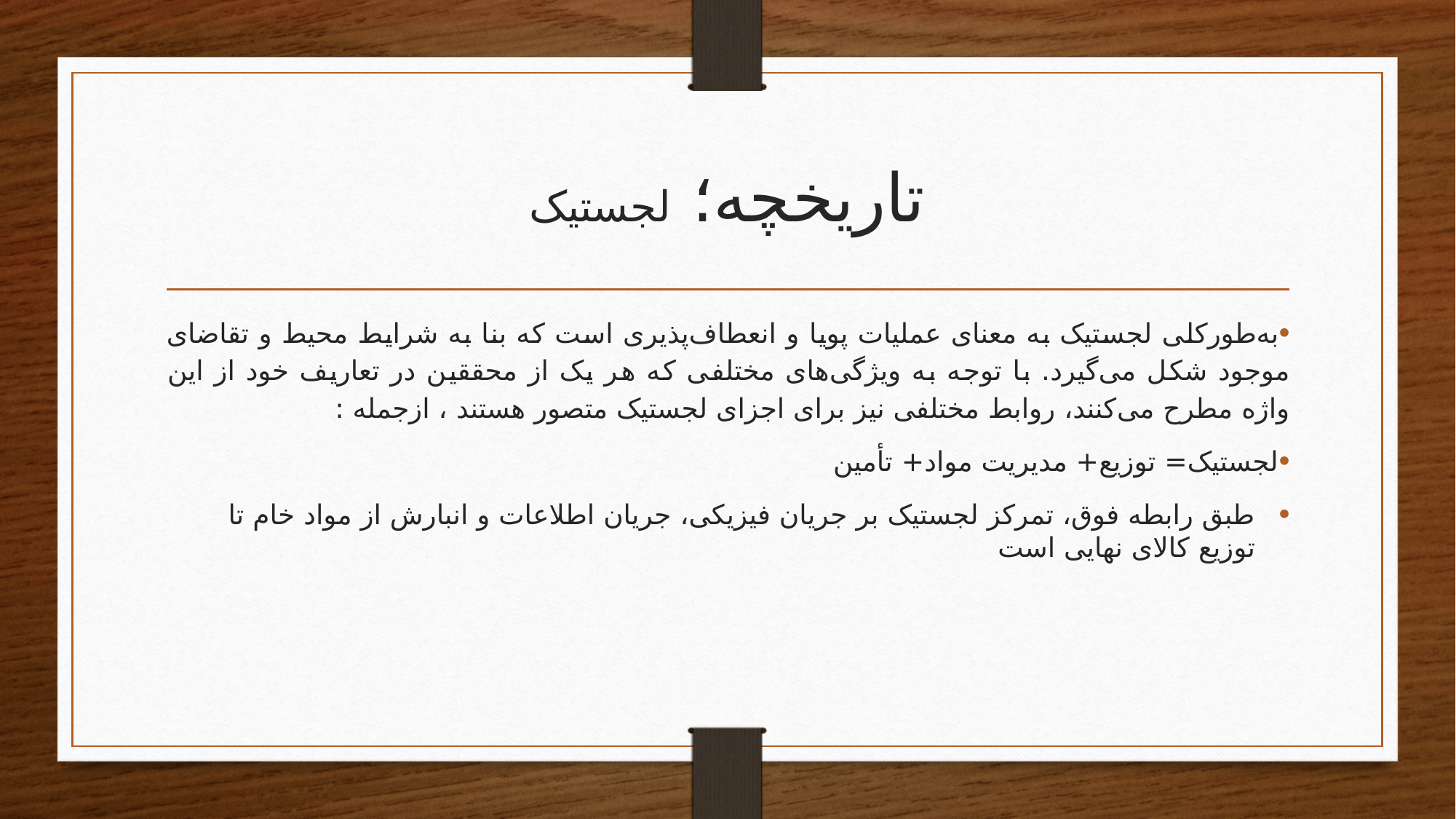

# تاریخچه؛ لجستیک
به‌طورکلی لجستیک به معنای عملیات پویا و انعطاف‌پذیری است که بنا به شرایط محیط و تقاضای موجود شکل می‌گیرد. با توجه به ویژگی‌های مختلفی که هر یک از محققین در تعاریف خود از این واژه مطرح می‌کنند، روابط مختلفی نیز برای اجزای لجستیک متصور هستند ، ازجمله :
لجستیک= توزیع+ مدیریت مواد+ تأمین
طبق رابطه فوق، تمرکز لجستیک بر جریان فیزیکی، جریان اطلاعات و انبارش از مواد خام تا توزیع کالای نهایی است